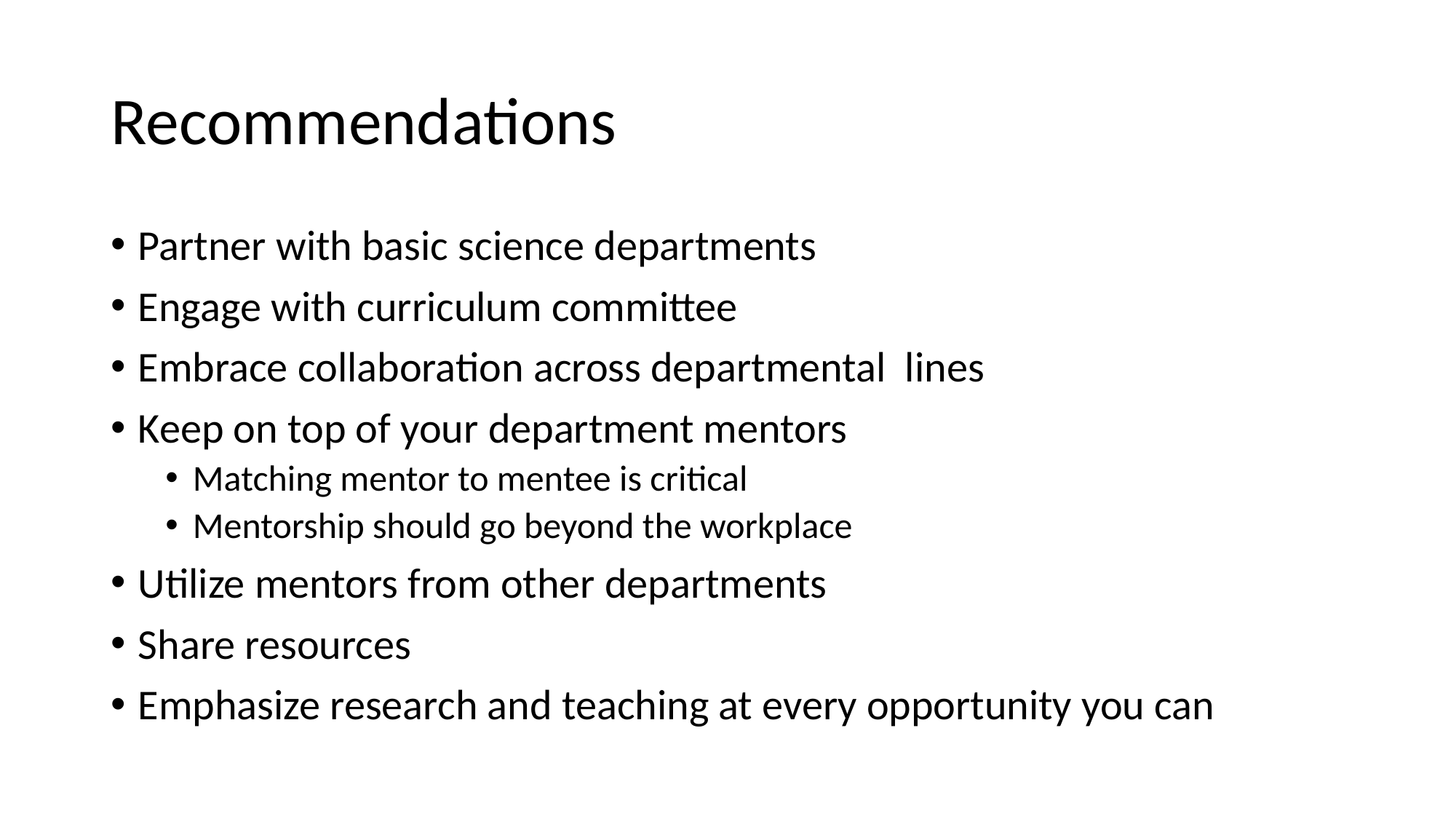

# Recommendations
Partner with basic science departments
Engage with curriculum committee
Embrace collaboration across departmental  lines
Keep on top of your department mentors
Matching mentor to mentee is critical
Mentorship should go beyond the workplace
Utilize mentors from other departments
Share resources
Emphasize research and teaching at every opportunity you can